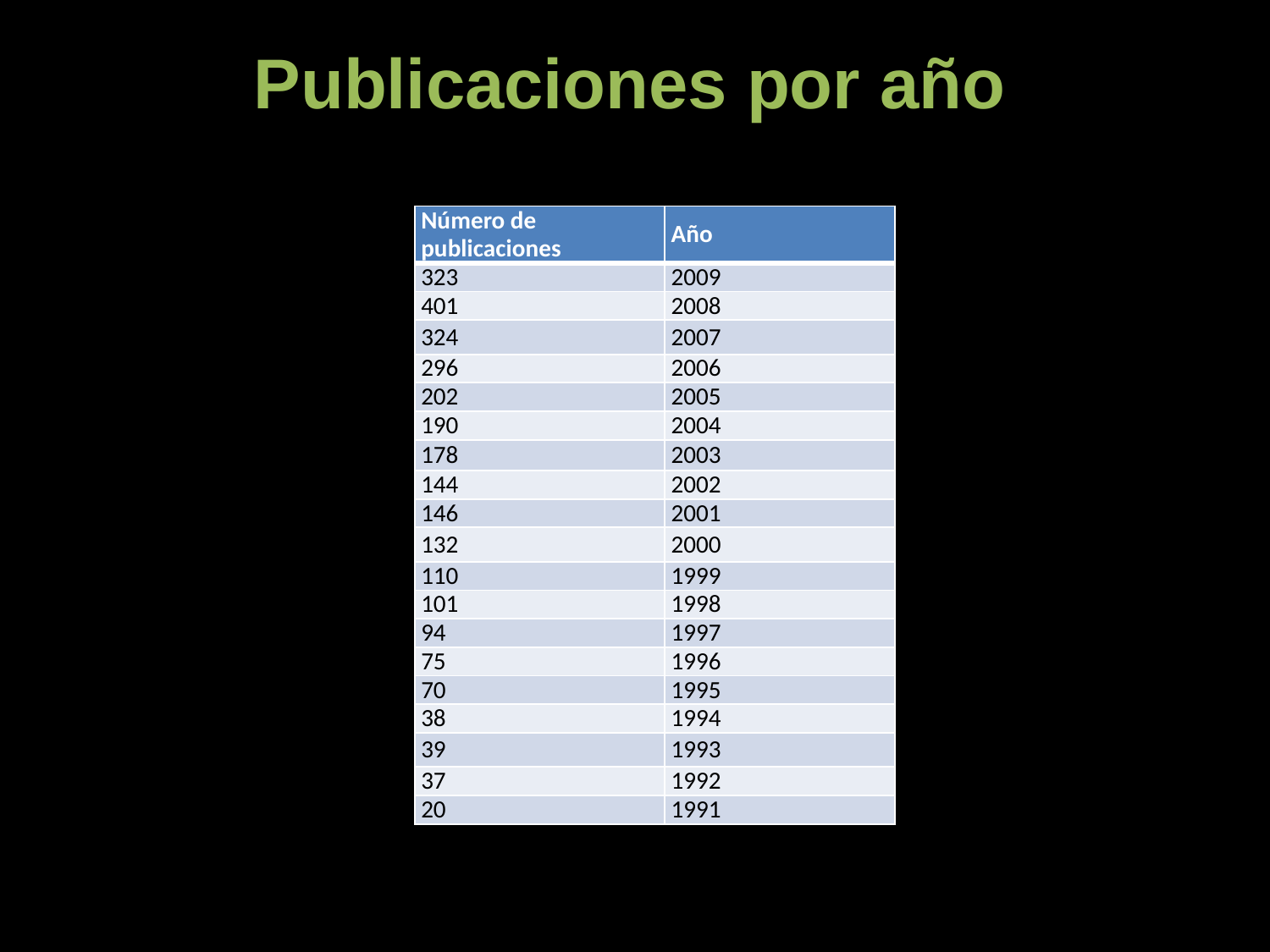

# Publicaciones por año
| Número de publicaciones | Año |
| --- | --- |
| 323 | 2009 |
| 401 | 2008 |
| 324 | 2007 |
| 296 | 2006 |
| 202 | 2005 |
| 190 | 2004 |
| 178 | 2003 |
| 144 | 2002 |
| 146 | 2001 |
| 132 | 2000 |
| 110 | 1999 |
| 101 | 1998 |
| 94 | 1997 |
| 75 | 1996 |
| 70 | 1995 |
| 38 | 1994 |
| 39 | 1993 |
| 37 | 1992 |
| 20 | 1991 |